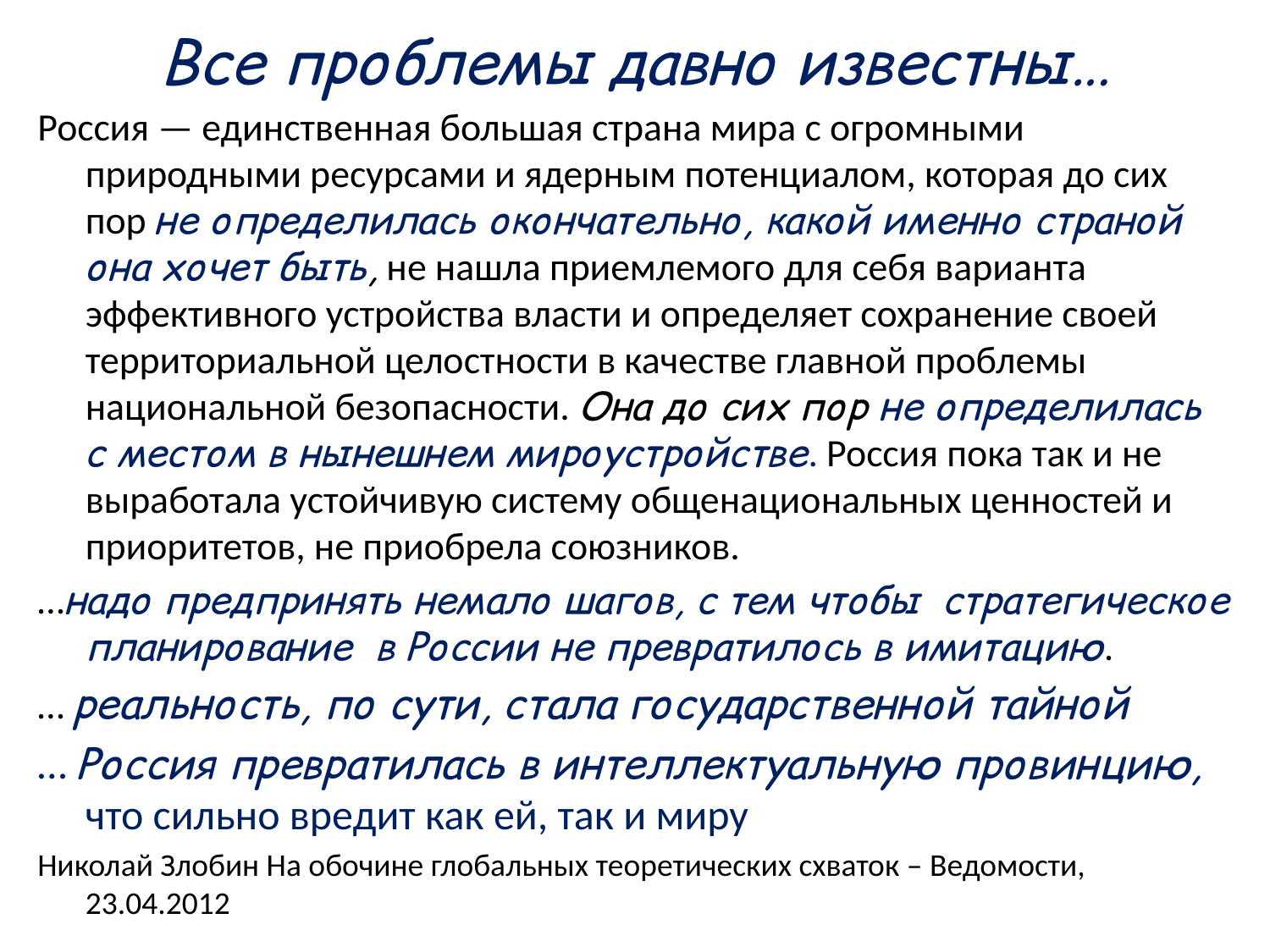

# Все проблемы давно известны…
Россия — единственная большая страна мира с огромными природными ресурсами и ядерным потенциалом, которая до сих пор не определилась окончательно, какой именно страной она хочет быть, не нашла приемлемого для себя варианта эффективного устройства власти и определяет сохранение своей территориальной целостности в качестве главной проблемы национальной безопасности. Она до сих пор не определилась с местом в нынешнем мироустройстве. Россия пока так и не выработала устойчивую систему общенациональных ценностей и приоритетов, не приобрела союзников.
…надо предпринять немало шагов, с тем чтобы  стратегическое планирование  в России не превратилось в имитацию.
… реальность, по сути, стала государственной тайной
… Россия превратилась в интеллектуальную провинцию, что сильно вредит как ей, так и миру
Николай Злобин На обочине глобальных теоретических схваток – Ведомости, 23.04.2012